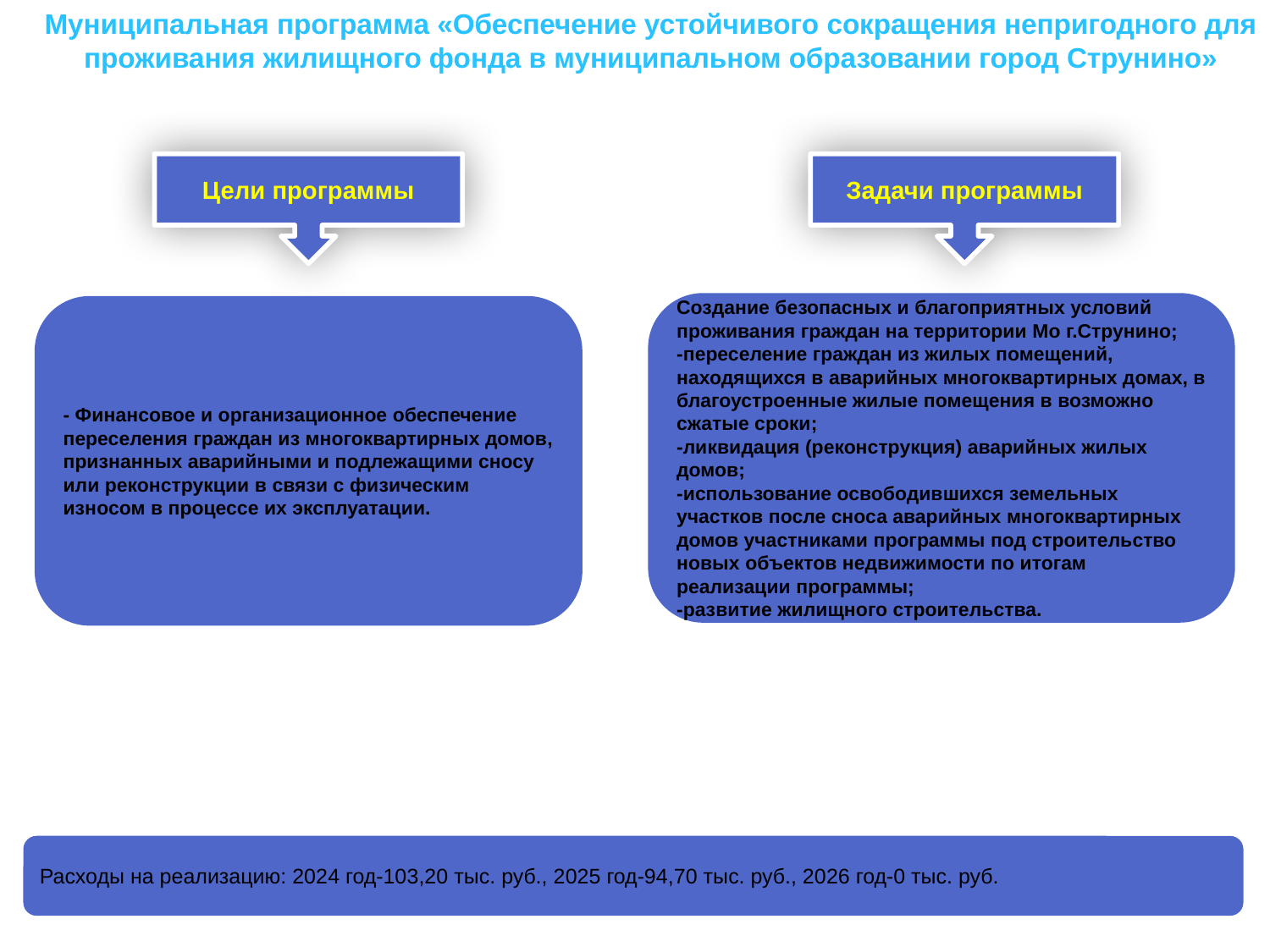

Муниципальная программа «Обеспечение устойчивого сокращения непригодного для проживания жилищного фонда в муниципальном образовании город Струнино»
Цели программы
Задачи программы
Создание безопасных и благоприятных условий проживания граждан на территории Мо г.Струнино;
-переселение граждан из жилых помещений, находящихся в аварийных многоквартирных домах, в благоустроенные жилые помещения в возможно сжатые сроки;
-ликвидация (реконструкция) аварийных жилых домов;
-использование освободившихся земельных участков после сноса аварийных многоквартирных домов участниками программы под строительство новых объектов недвижимости по итогам реализации программы;
-развитие жилищного строительства.
- Финансовое и организационное обеспечение переселения граждан из многоквартирных домов, признанных аварийными и подлежащими сносу или реконструкции в связи с физическим износом в процессе их эксплуатации.
Расходы на реализацию: 2024 год-103,20 тыс. руб., 2025 год-94,70 тыс. руб., 2026 год-0 тыс. руб.